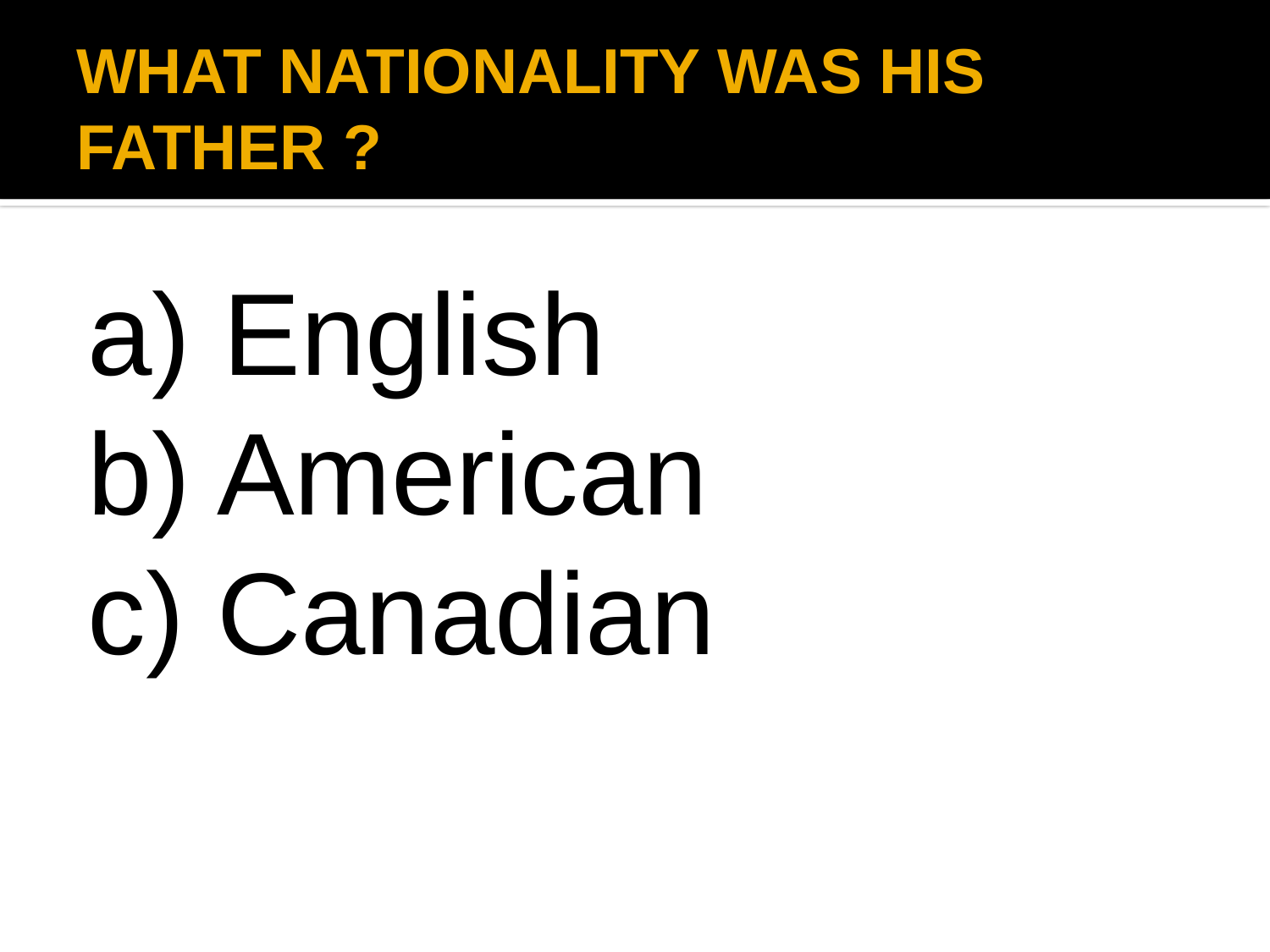

# WHAT NATIONALITY WAS HIS FATHER ?
a) English
b) American
c) Canadian